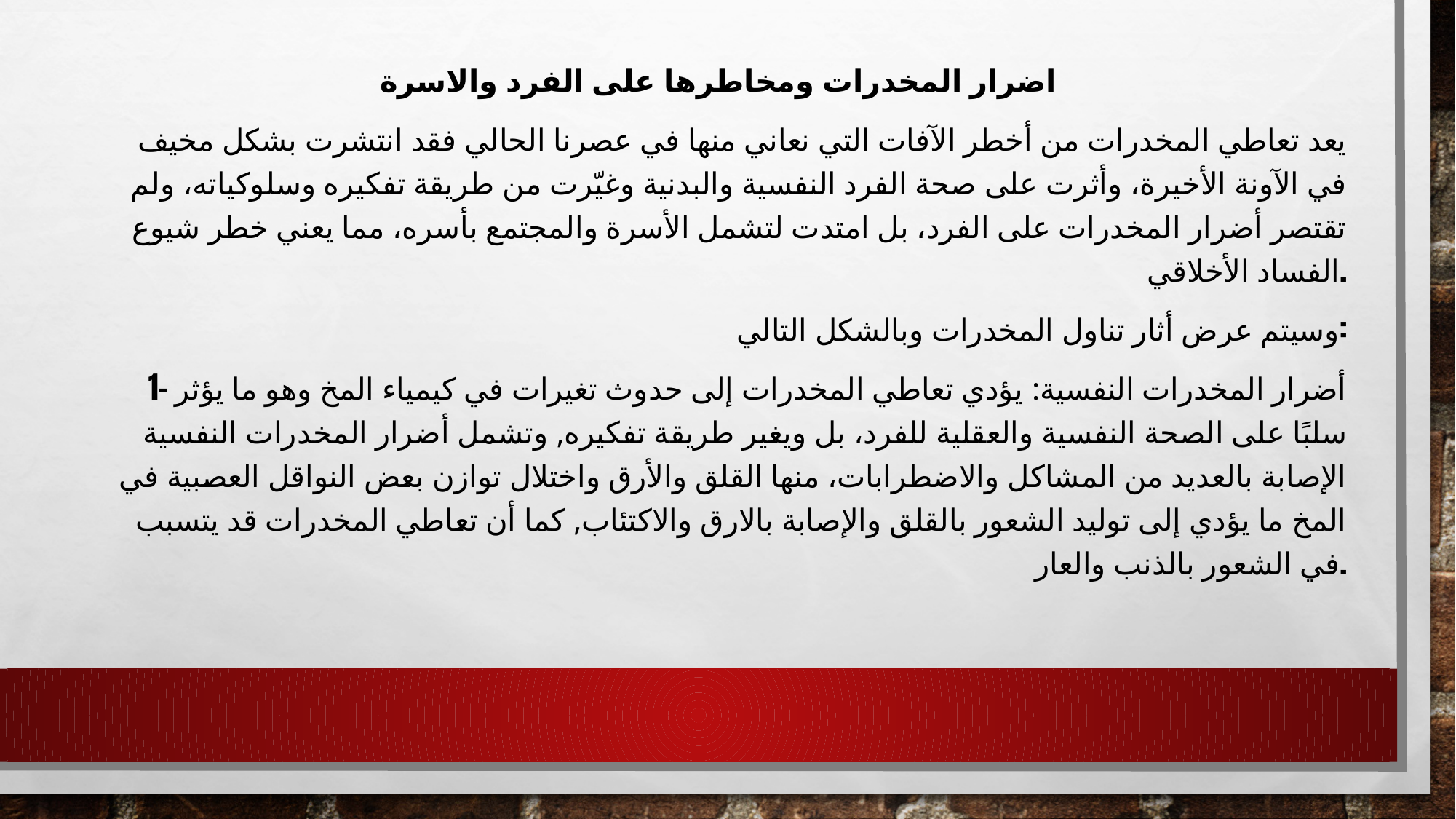

اضرار المخدرات ومخاطرها على الفرد والاسرة
  يعد تعاطي المخدرات من أخطر الآفات التي نعاني منها في عصرنا الحالي فقد انتشرت بشكل مخيف في الآونة الأخيرة، وأثرت على صحة الفرد النفسية والبدنية وغيّرت من طريقة تفكيره وسلوكياته، ولم تقتصر أضرار المخدرات على الفرد، بل امتدت لتشمل الأسرة والمجتمع بأسره، مما يعني خطر شيوع الفساد الأخلاقي.
وسيتم عرض أثار تناول المخدرات وبالشكل التالي:
1- أضرار المخدرات النفسية: يؤدي تعاطي المخدرات إلى حدوث تغيرات في كيمياء المخ وهو ما يؤثر سلبًا على الصحة النفسية والعقلية للفرد، بل ويغير طريقة تفكيره, وتشمل أضرار المخدرات النفسية الإصابة بالعديد من المشاكل والاضطرابات، منها القلق والأرق واختلال توازن بعض النواقل العصبية في المخ ما يؤدي إلى توليد الشعور بالقلق والإصابة بالارق والاكتئاب, كما أن تعاطي المخدرات قد يتسبب في الشعور بالذنب والعار.